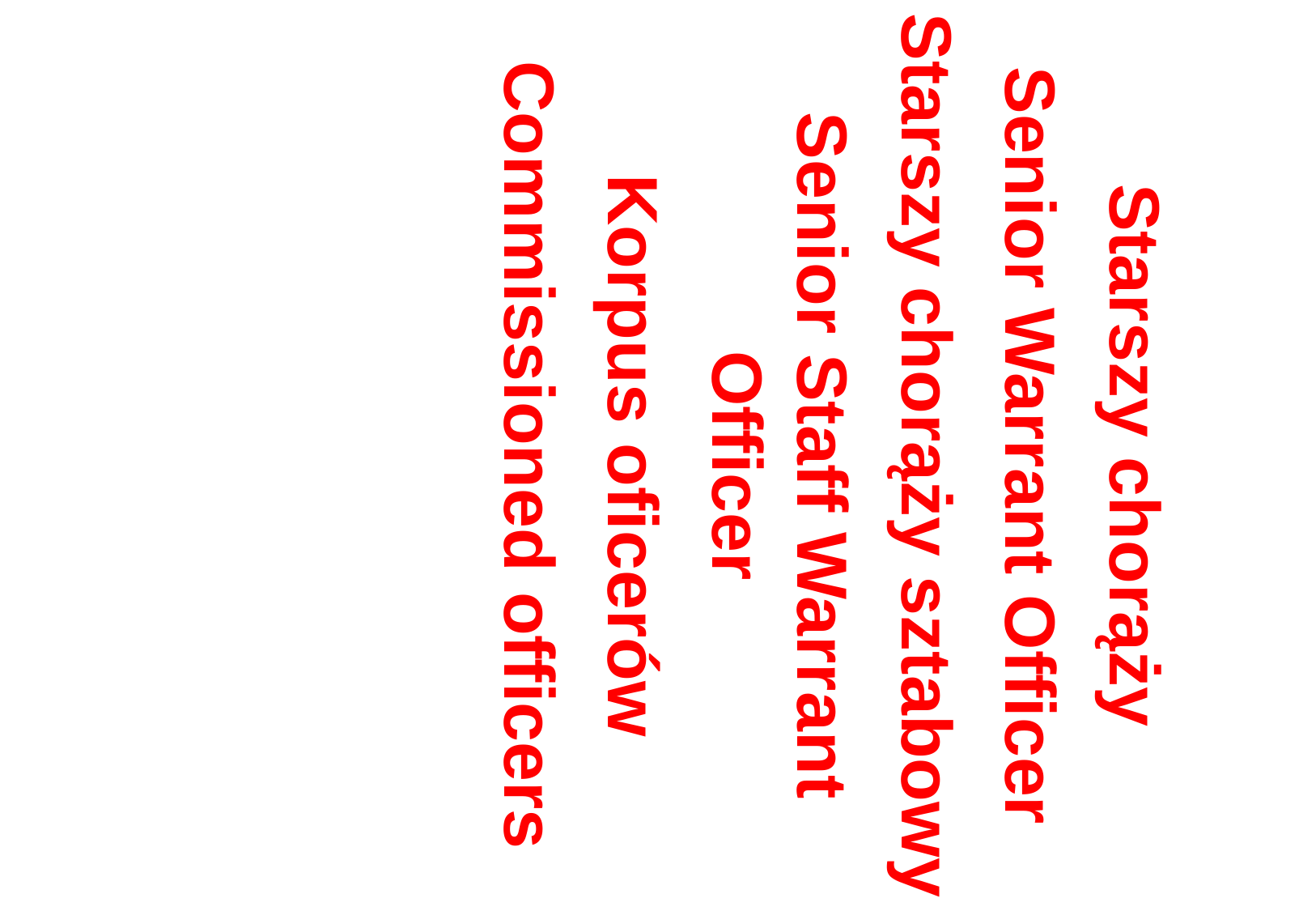

Starszy chorąży
Senior Warrant Officer
Starszy chorąży sztabowy
Senior Staff Warrant Officer
Korpus oficerów
Commissioned officers